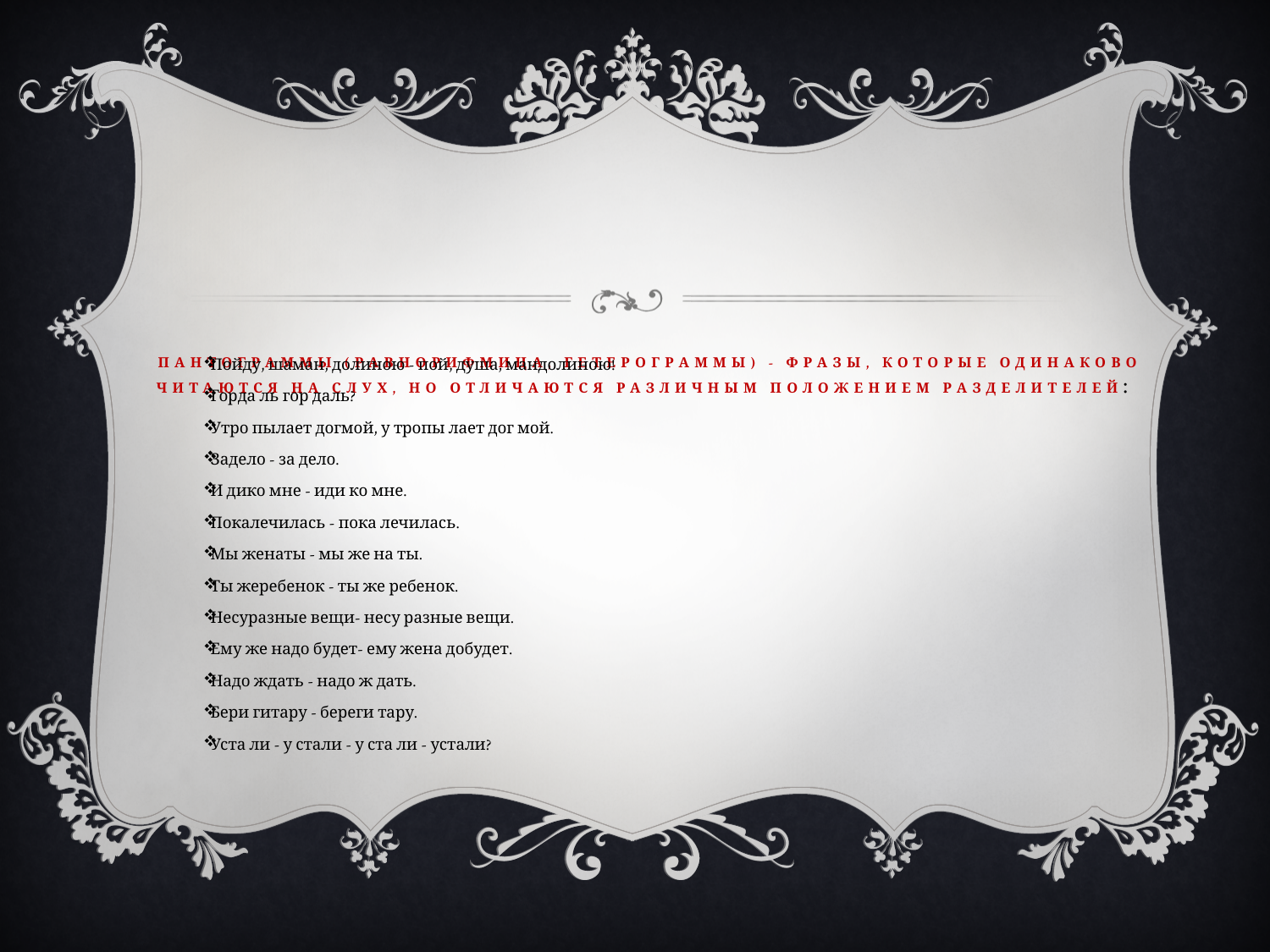

# Пантограммы (равнорифмица, гетерограммы) - фразы, которые одинаково читаются на слух, но отличаются различным положением разделителей:
Пойду, шаман, долиною - пой, душа, мандолиною!
Горда ль гор даль?
Утро пылает догмой, у тропы лает дог мой.
Задело - за дело.
И дико мне - иди ко мне.
Покалечилась - пока лечилась.
Мы женаты - мы же на ты.
Ты жеребенок - ты же ребенок.
Несуразные вещи- несу разные вещи.
Ему же надо будет- ему жена добудет.
Надо ждать - надо ж дать.
Бери гитару - береги тару.
Уста ли - у стали - у ста ли - устали?